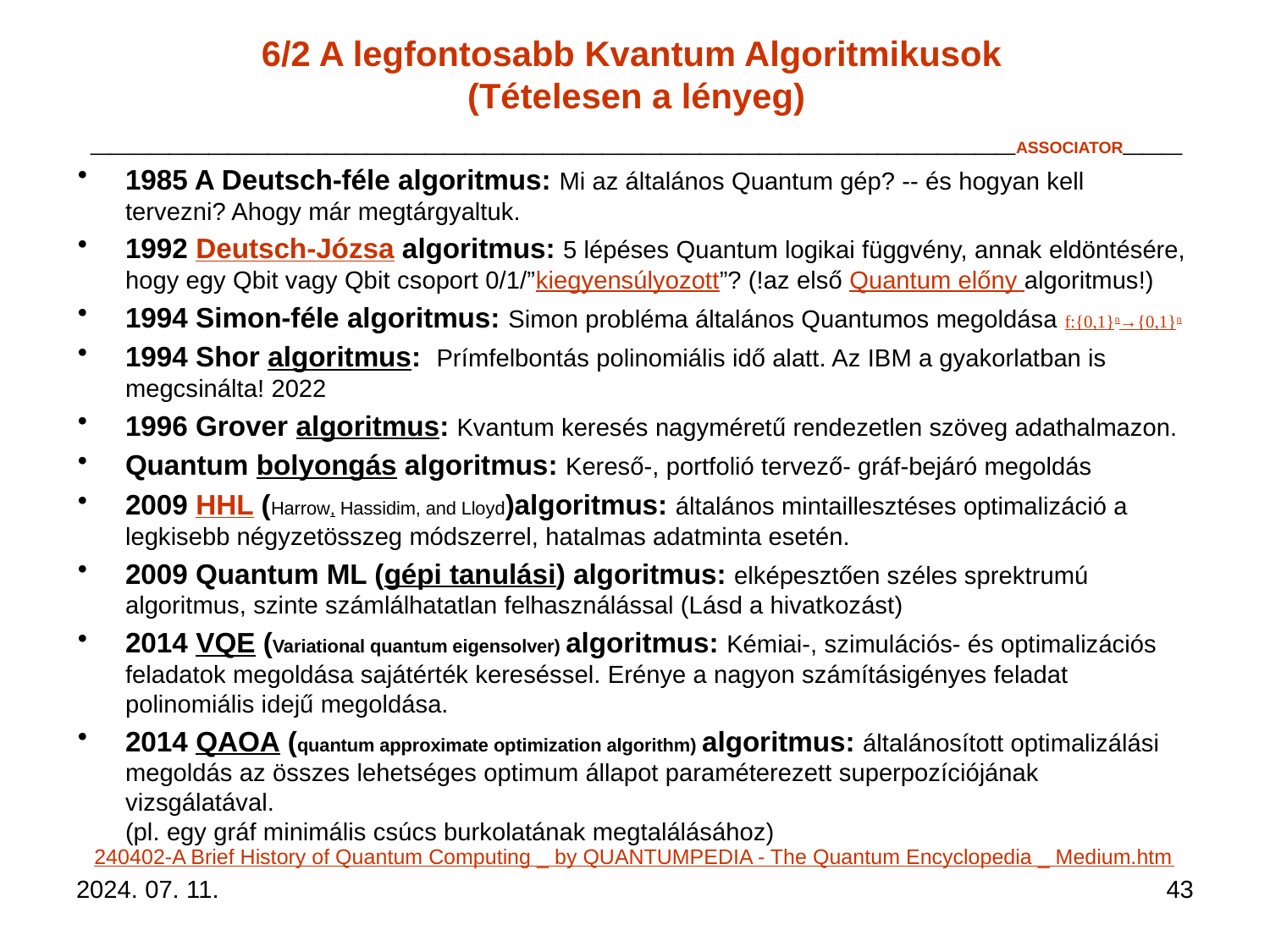

# 6/2 A legfontosabb Kvantum Algoritmikusok (Tételesen a lényeg) _______________________________________________ASSOCIATOR___
1985 A Deutsch-féle algoritmus: Mi az általános Quantum gép? -- és hogyan kell  tervezni? Ahogy már megtárgyaltuk.
1992 Deutsch-Józsa algoritmus: 5 lépéses Quantum logikai függvény, annak eldöntésére, hogy egy Qbit vagy Qbit csoport 0/1/”kiegyensúlyozott”? (!az első Quantum előny algoritmus!)
1994 Simon-féle algoritmus: Simon probléma általános Quantumos megoldása f:{0,1}n→{0,1}n
1994 Shor algoritmus:  Prímfelbontás polinomiális idő alatt. Az IBM a gyakorlatban is megcsinálta! 2022
1996 Grover algoritmus: Kvantum keresés nagyméretű rendezetlen szöveg adathalmazon.
Quantum bolyongás algoritmus: Kereső-, portfolió tervező- gráf-bejáró megoldás
2009 HHL (Harrow, Hassidim, and Lloyd)algoritmus: általános mintaillesztéses optimalizáció a legkisebb négyzetösszeg módszerrel, hatalmas adatminta esetén.
2009 Quantum ML (gépi tanulási) algoritmus: elképesztően széles sprektrumú algoritmus, szinte számlálhatatlan felhasználással (Lásd a hivatkozást)
2014 VQE (Variational quantum eigensolver) algoritmus: Kémiai-, szimulációs- és optimalizációs feladatok megoldása sajátérték kereséssel. Erénye a nagyon számításigényes feladat polinomiális idejű megoldása.
2014 QAOA (quantum approximate optimization algorithm) algoritmus: általánosított optimalizálási megoldás az összes lehetséges optimum állapot paraméterezett superpozíciójának vizsgálatával.
(pl. egy gráf minimális csúcs burkolatának megtalálásához)

240402-A Brief History of Quantum Computing _ by QUANTUMPEDIA - The Quantum Encyclopedia _ Medium.htm
2024. 07. 11.
43